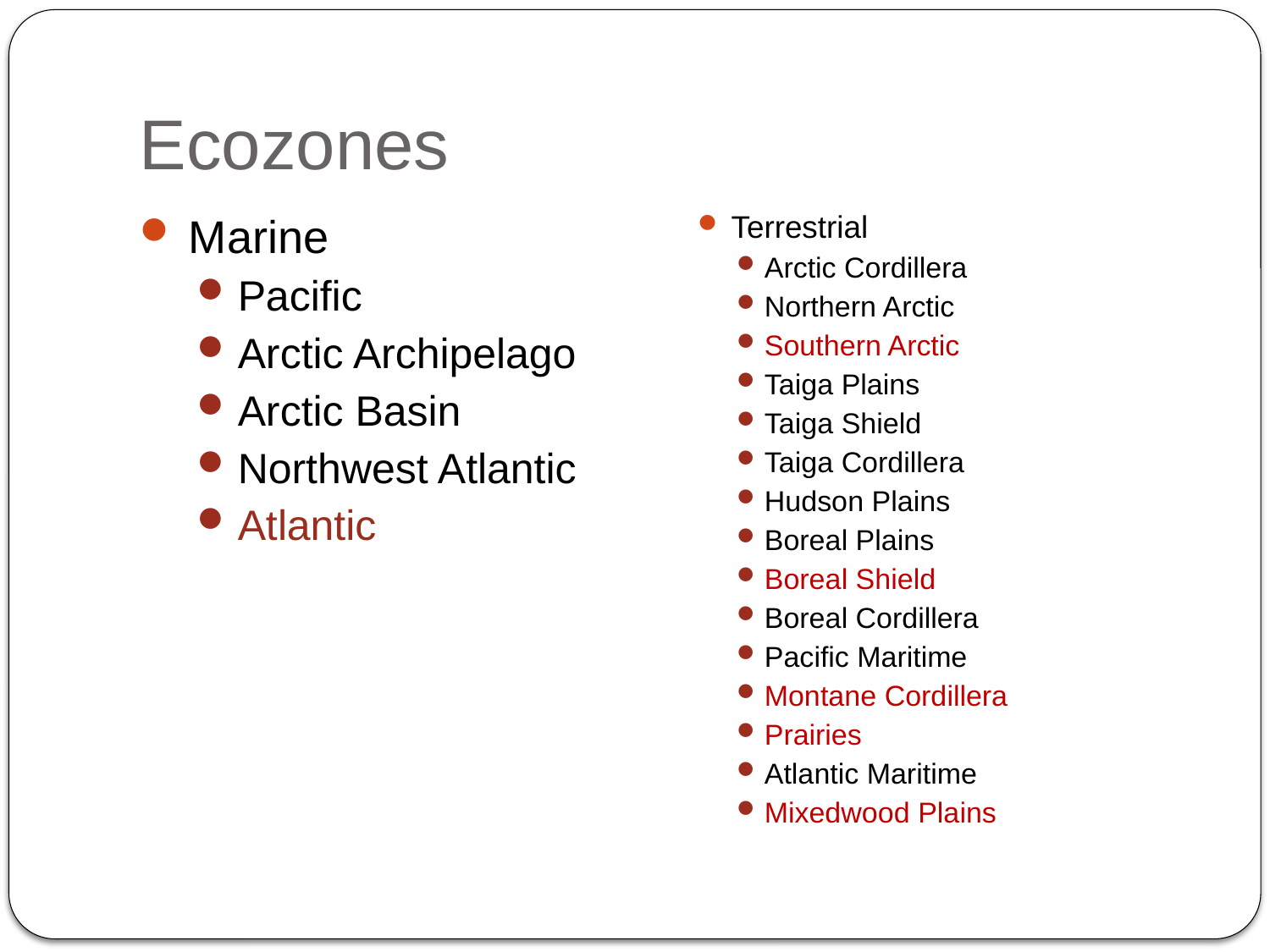

# Ecozones
Marine
Pacific
Arctic Archipelago
Arctic Basin
Northwest Atlantic
Atlantic
Terrestrial
Arctic Cordillera
Northern Arctic
Southern Arctic
Taiga Plains
Taiga Shield
Taiga Cordillera
Hudson Plains
Boreal Plains
Boreal Shield
Boreal Cordillera
Pacific Maritime
Montane Cordillera
Prairies
Atlantic Maritime
Mixedwood Plains